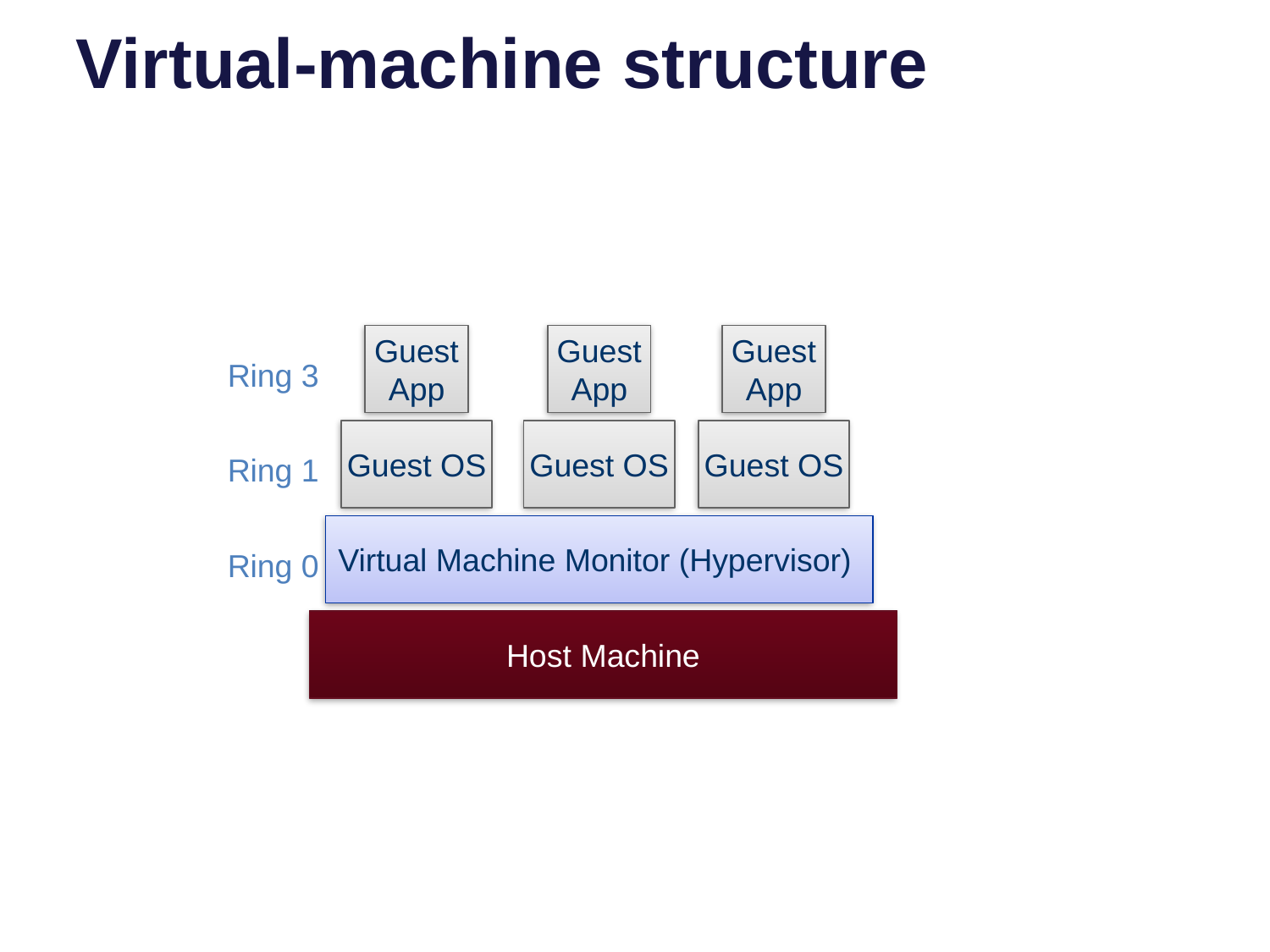

# Virtual-machine structure

Guest
App
Guest
App
Guest
App
Ring 3
Guest OS
Guest OS
Guest OS
Ring 1
Virtual Machine Monitor (Hypervisor)
Ring 0
Host Machine